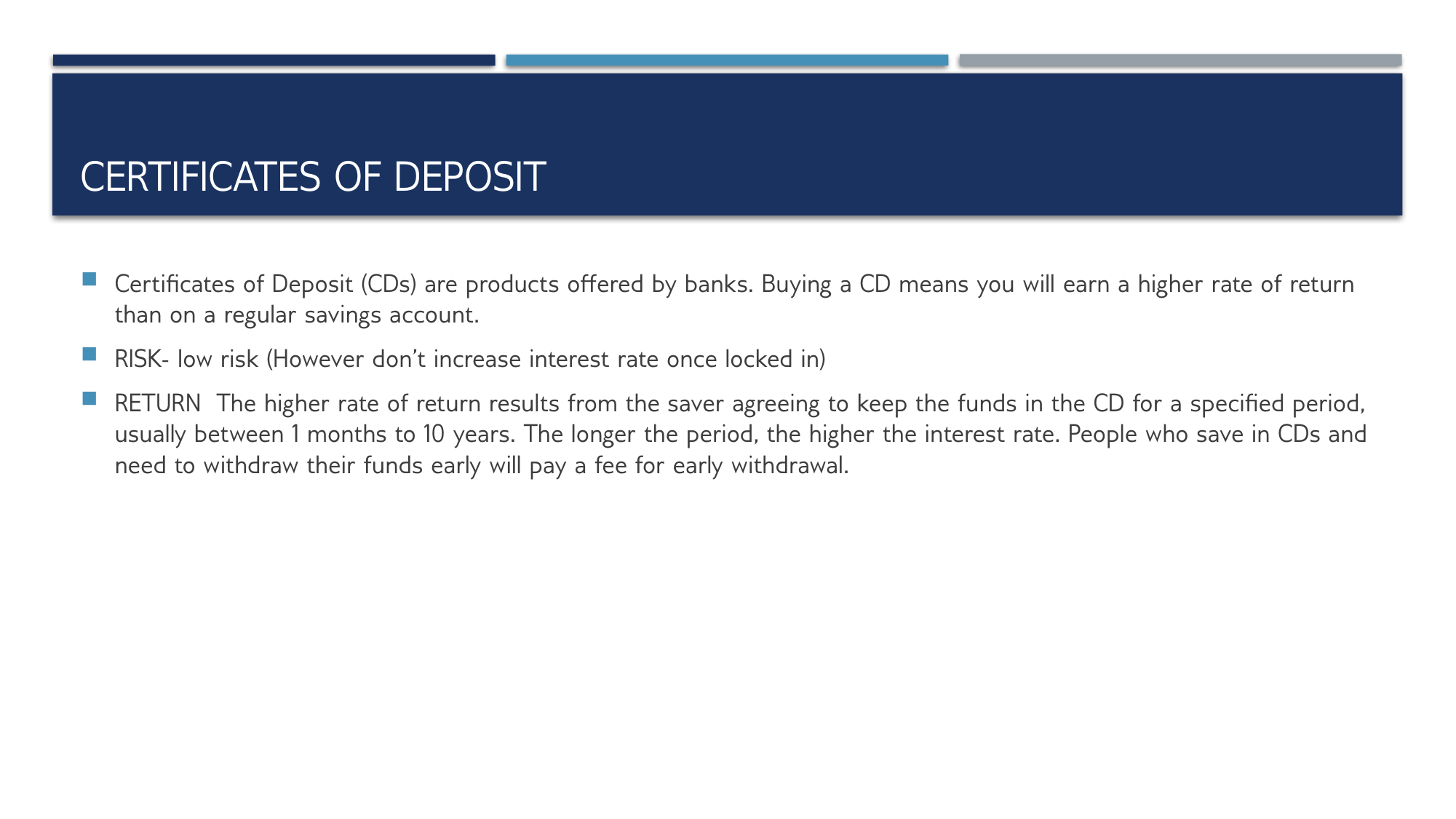

# Certificates of deposit
Certificates of Deposit (CDs) are products offered by banks. Buying a CD means you will earn a higher rate of return than on a regular savings account.
RISK- low risk (However don’t increase interest rate once locked in)
RETURN  The higher rate of return results from the saver agreeing to keep the funds in the CD for a specified period, usually between 1 months to 10 years. The longer the period, the higher the interest rate. People who save in CDs and need to withdraw their funds early will pay a fee for early withdrawal.